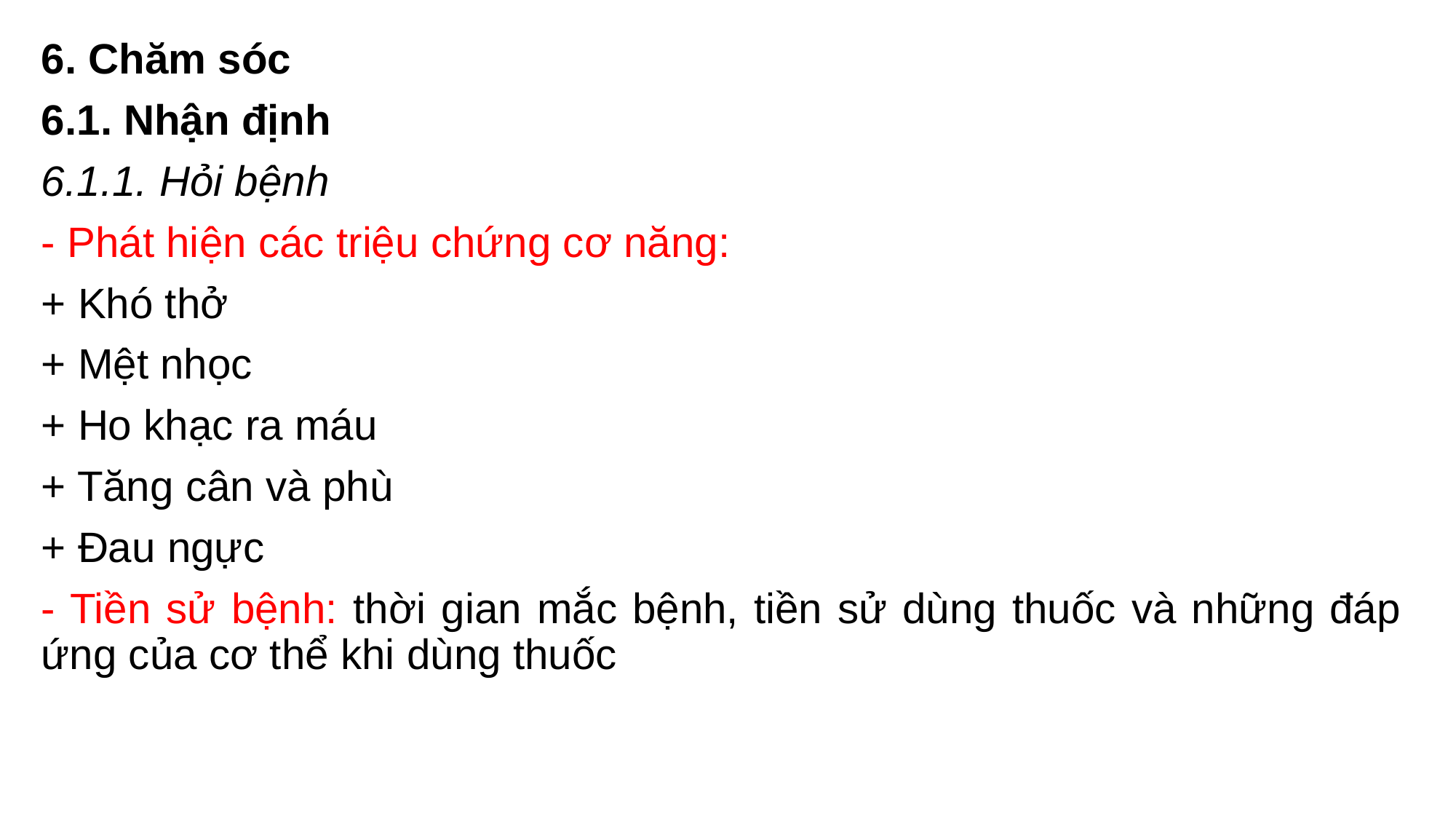

6. Chăm sóc
6.1. Nhận định
6.1.1. Hỏi bệnh
- Phát hiện các triệu chứng cơ năng:
+ Khó thở
+ Mệt nhọc
+ Ho khạc ra máu
+ Tăng cân và phù
+ Đau ngực
- Tiền sử bệnh: thời gian mắc bệnh, tiền sử dùng thuốc và những đáp ứng của cơ thể khi dùng thuốc